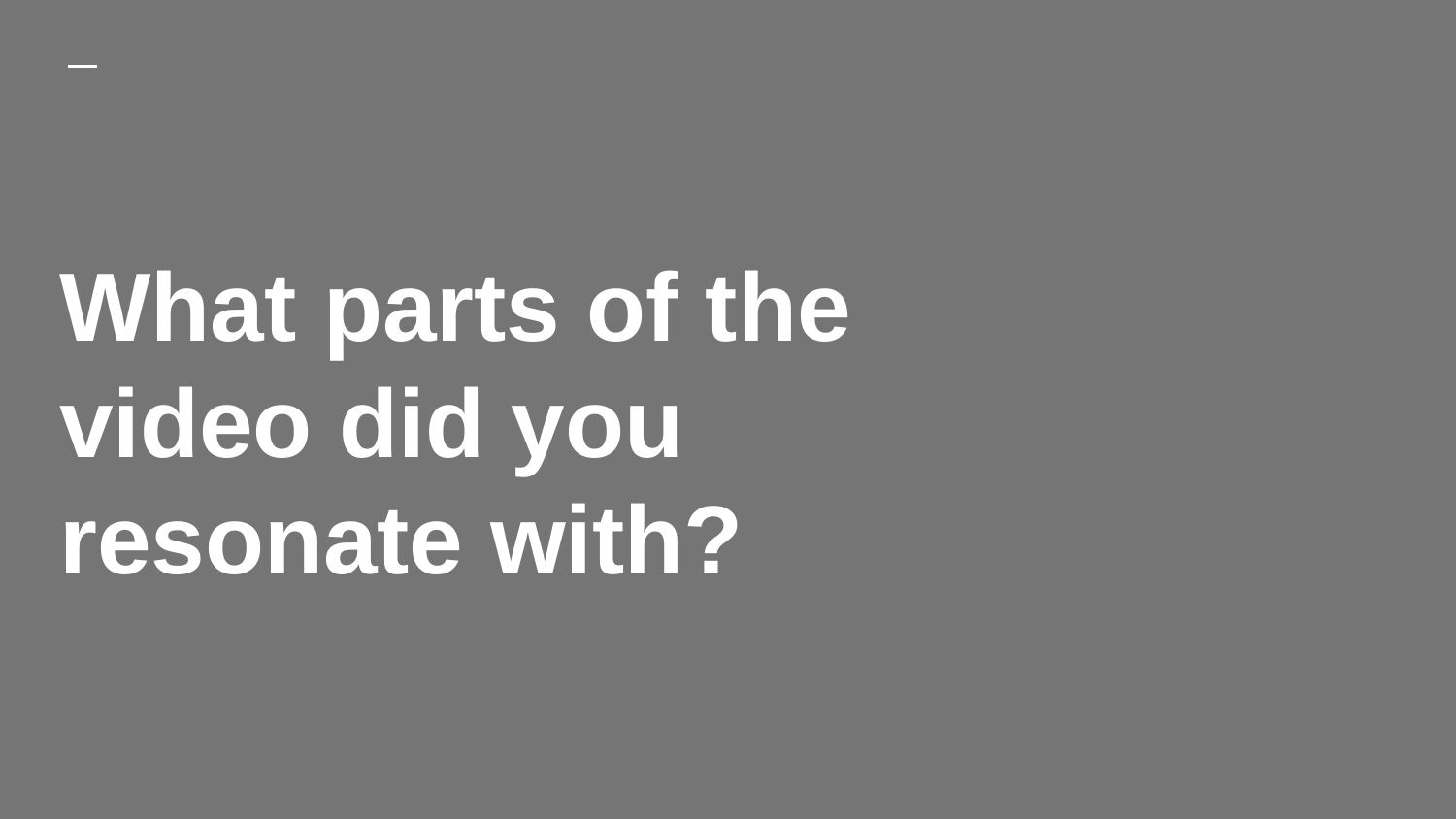

# What parts of the video did you resonate with?